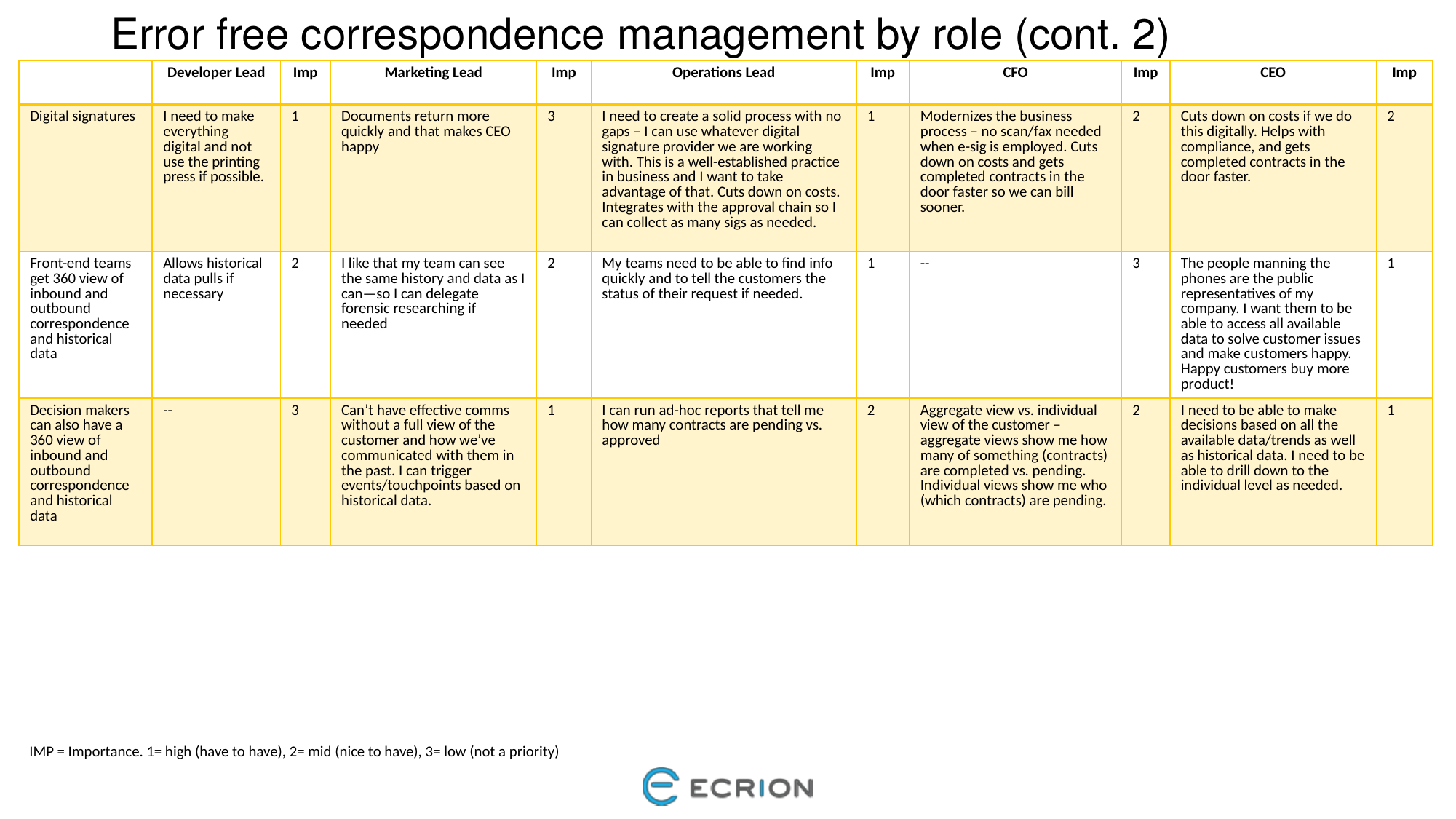

Error free correspondence management by role (cont. 2)
|  | Developer Lead | Imp | Marketing Lead | Imp | Operations Lead | Imp | CFO | Imp | CEO | Imp |
| --- | --- | --- | --- | --- | --- | --- | --- | --- | --- | --- |
| Digital signatures | I need to make everything digital and not use the printing press if possible. | 1 | Documents return more quickly and that makes CEO happy | 3 | I need to create a solid process with no gaps – I can use whatever digital signature provider we are working with. This is a well-established practice in business and I want to take advantage of that. Cuts down on costs. Integrates with the approval chain so I can collect as many sigs as needed. | 1 | Modernizes the business process – no scan/fax needed when e-sig is employed. Cuts down on costs and gets completed contracts in the door faster so we can bill sooner. | 2 | Cuts down on costs if we do this digitally. Helps with compliance, and gets completed contracts in the door faster. | 2 |
| Front-end teams get 360 view of inbound and outbound correspondence and historical data | Allows historical data pulls if necessary | 2 | I like that my team can see the same history and data as I can—so I can delegate forensic researching if needed | 2 | My teams need to be able to find info quickly and to tell the customers the status of their request if needed. | 1 | -- | 3 | The people manning the phones are the public representatives of my company. I want them to be able to access all available data to solve customer issues and make customers happy. Happy customers buy more product! | 1 |
| Decision makers can also have a 360 view of inbound and outbound correspondence and historical data | -- | 3 | Can’t have effective comms without a full view of the customer and how we’ve communicated with them in the past. I can trigger events/touchpoints based on historical data. | 1 | I can run ad-hoc reports that tell me how many contracts are pending vs. approved | 2 | Aggregate view vs. individual view of the customer – aggregate views show me how many of something (contracts) are completed vs. pending. Individual views show me who (which contracts) are pending. | 2 | I need to be able to make decisions based on all the available data/trends as well as historical data. I need to be able to drill down to the individual level as needed. | 1 |
IMP = Importance. 1= high (have to have), 2= mid (nice to have), 3= low (not a priority)